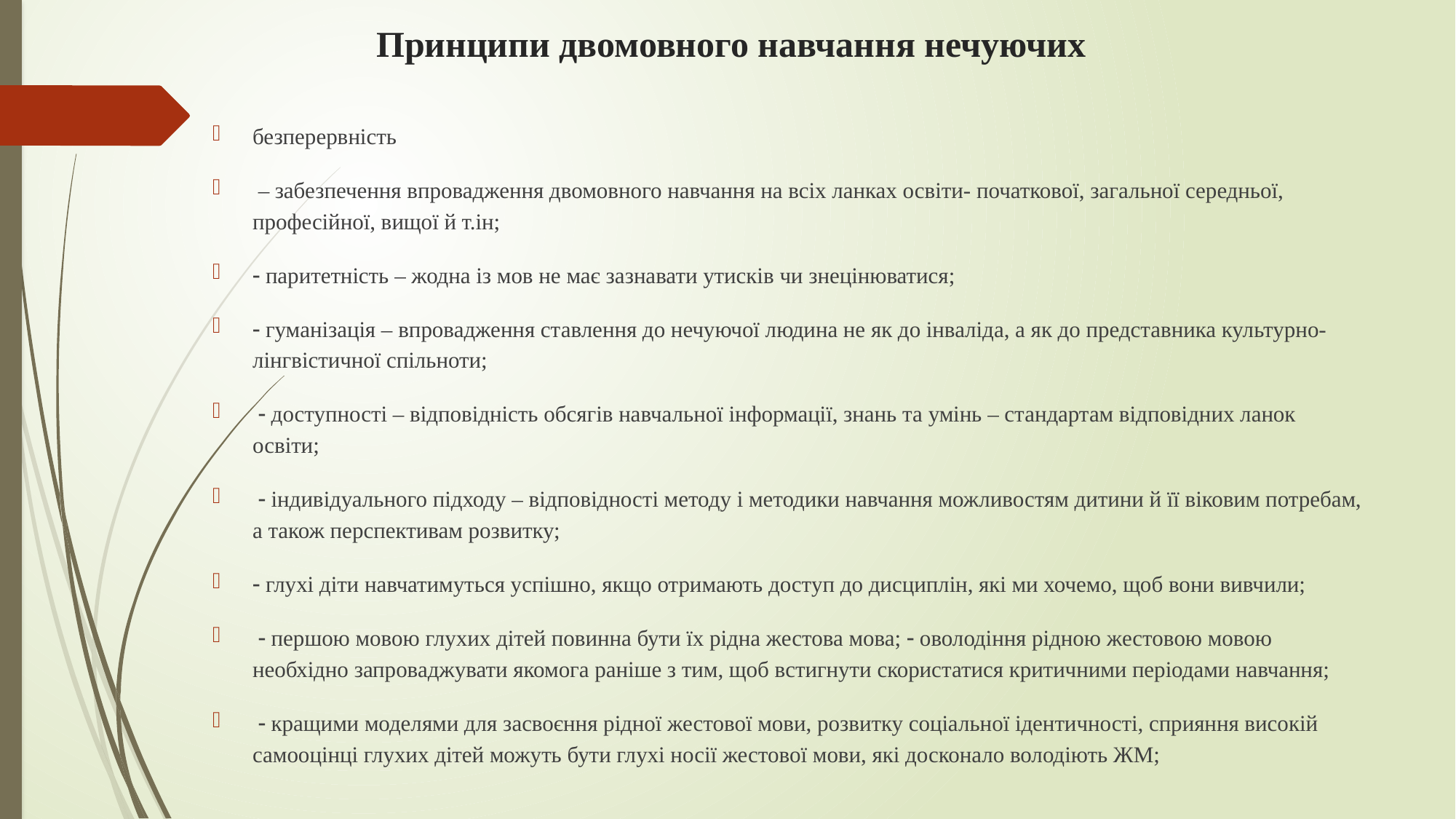

# Принципи двомовного навчання нечуючих
безперервність
 – забезпечення впровадження двомовного навчання на всіх ланках освіти- початкової, загальної середньої, професійної, вищої й т.ін;
− паритетність – жодна із мов не має зазнавати утисків чи знецінюватися;
− гуманізація – впровадження ставлення до нечуючої людина не як до інваліда, а як до представника культурно-лінгвістичної спільноти;
 − доступності – відповідність обсягів навчальної інформації, знань та умінь – стандартам відповідних ланок освіти;
 − індивідуального підходу – відповідності методу і методики навчання можливостям дитини й її віковим потребам, а також перспективам розвитку;
− глухі діти навчатимуться успішно, якщо отримають доступ до дисциплін, які ми хочемо, щоб вони вивчили;
 − першою мовою глухих дітей повинна бути їх рідна жестова мова; − оволодіння рідною жестовою мовою необхідно запроваджувати якомога раніше з тим, щоб встигнути скористатися критичними періодами навчання;
 − кращими моделями для засвоєння рідної жестової мови, розвитку соціальної ідентичності, сприяння високій самооцінці глухих дітей можуть бути глухі носії жестової мови, які досконало володіють ЖМ;